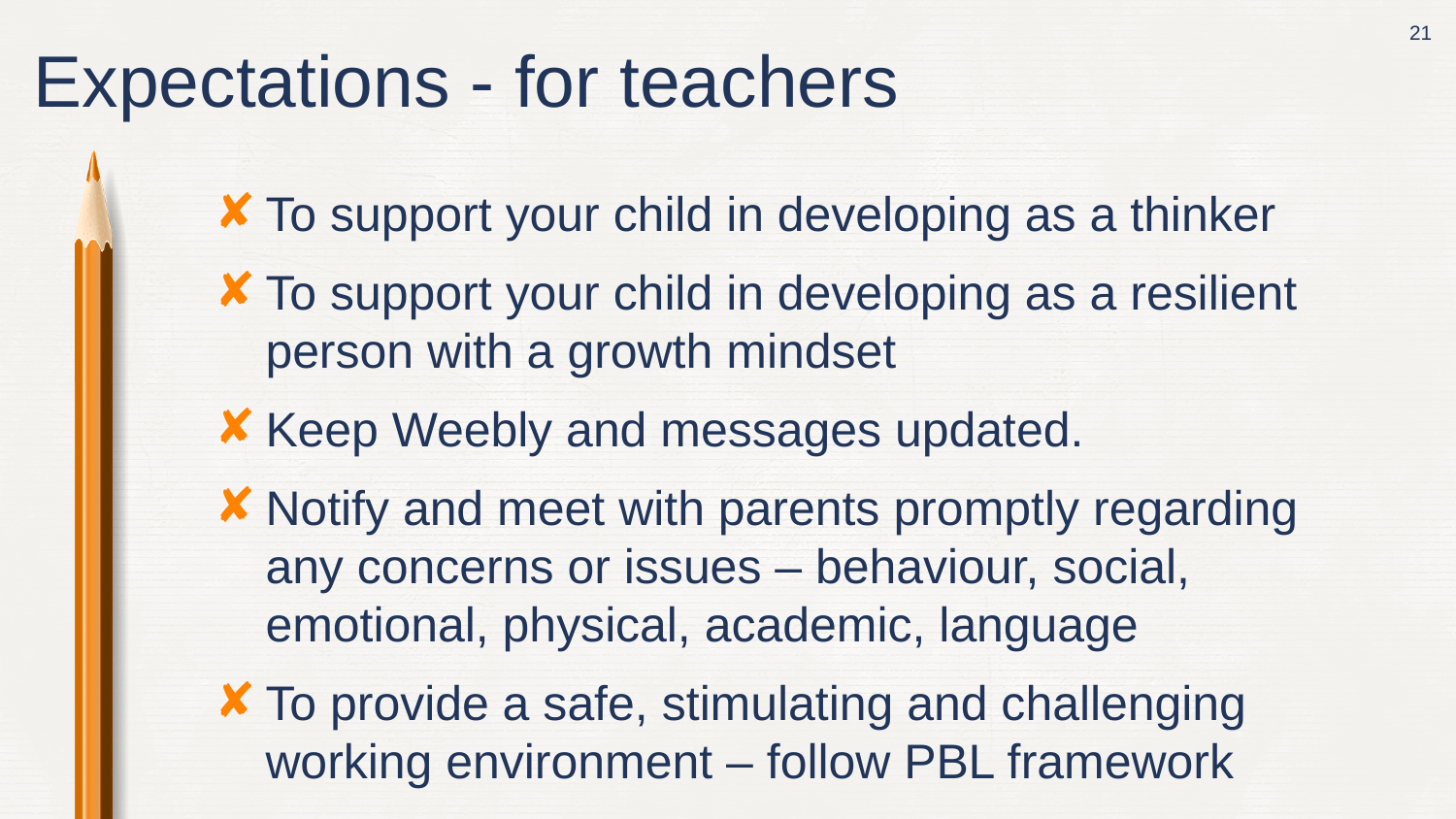

Expectations - for teachers
21
To support your child in developing as a thinker
To support your child in developing as a resilient person with a growth mindset
Keep Weebly and messages updated.
Notify and meet with parents promptly regarding any concerns or issues – behaviour, social, emotional, physical, academic, language
To provide a safe, stimulating and challenging working environment – follow PBL framework